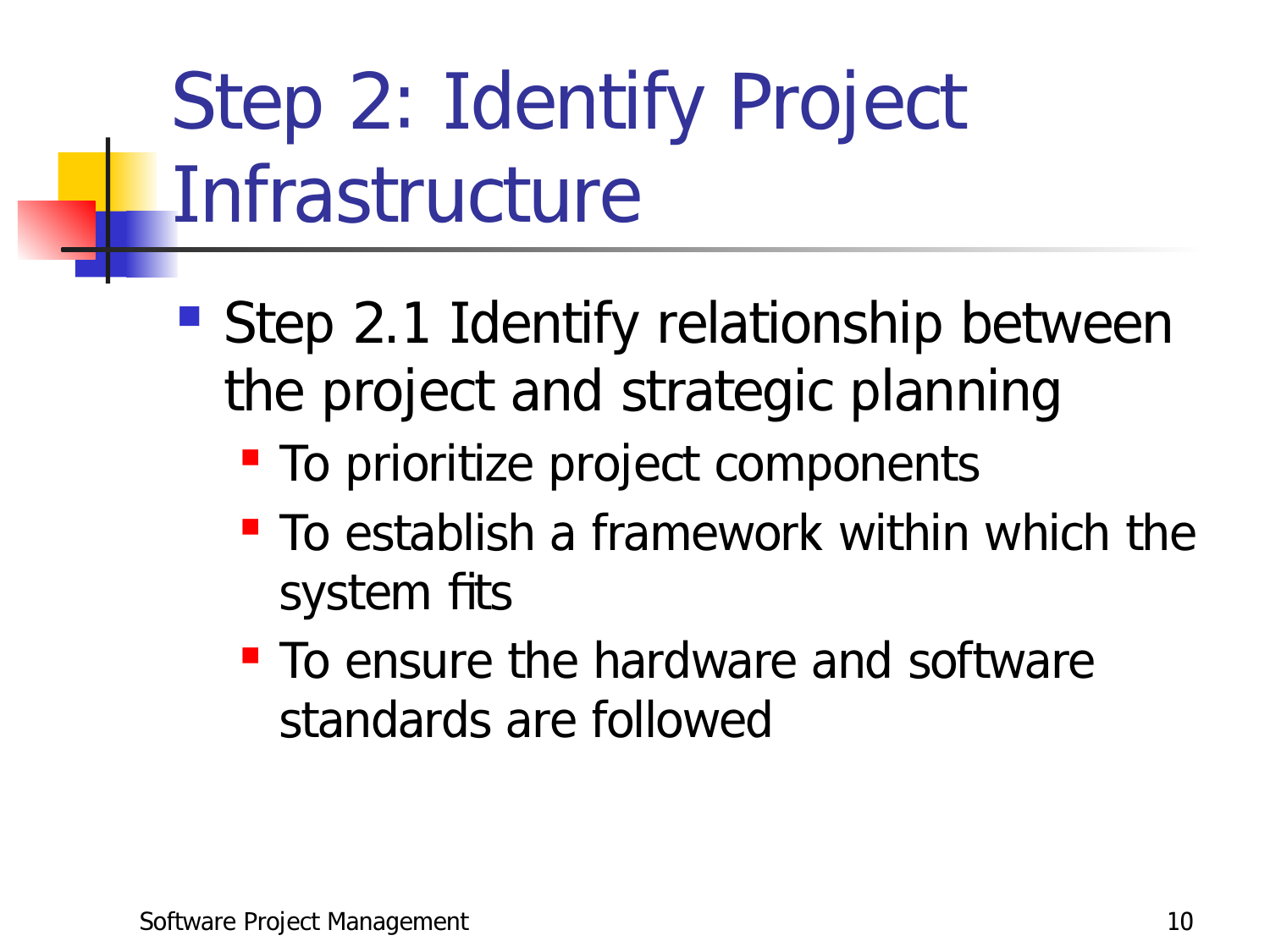

# Step 2: Identify Project Infrastructure
Step 2.1 Identify relationship between the project and strategic planning
To prioritize project components
To establish a framework within which the system fits
To ensure the hardware and software standards are followed
Software Project Management
10